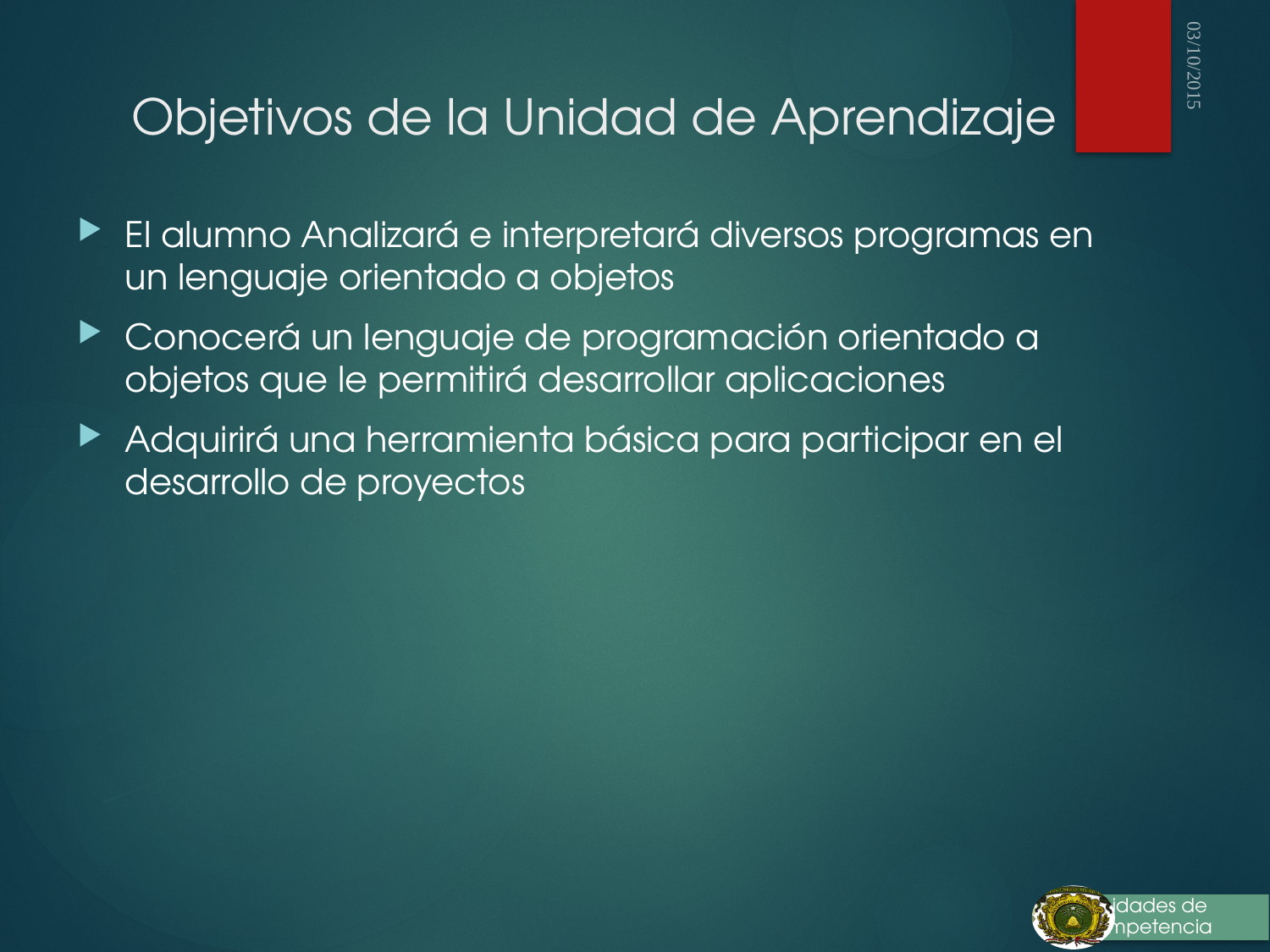

03/10/2015
# Objetivos de la Unidad de Aprendizaje
El alumno Analizará e interpretará diversos programas en un lenguaje orientado a objetos
Conocerá un lenguaje de programación orientado a objetos que le permitirá desarrollar aplicaciones
Adquirirá una herramienta básica para participar en el desarrollo de proyectos